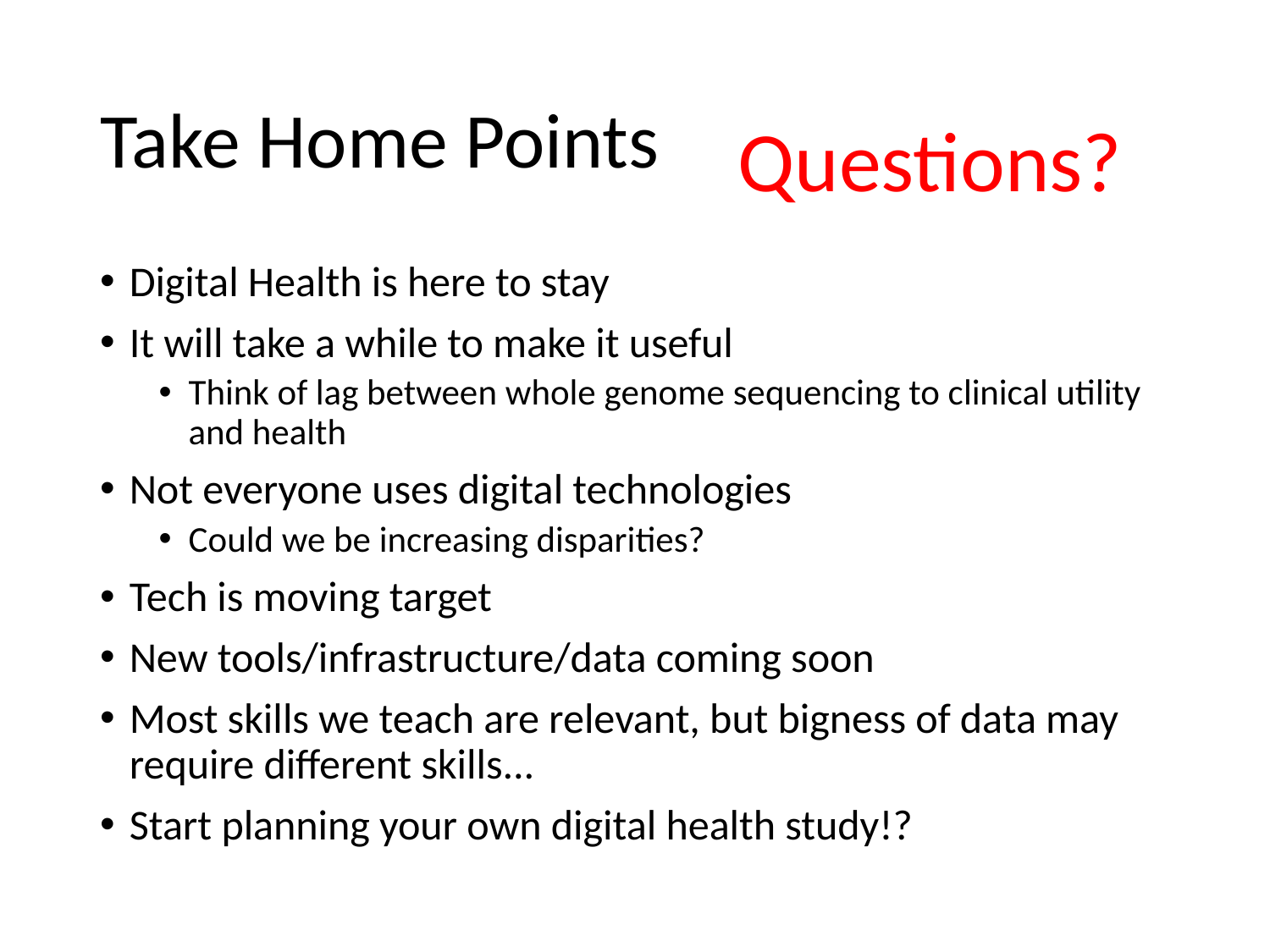

# Take Home Points
Questions?
Digital Health is here to stay
It will take a while to make it useful
Think of lag between whole genome sequencing to clinical utility and health
Not everyone uses digital technologies
Could we be increasing disparities?
Tech is moving target
New tools/infrastructure/data coming soon
Most skills we teach are relevant, but bigness of data may require different skills...
Start planning your own digital health study!?